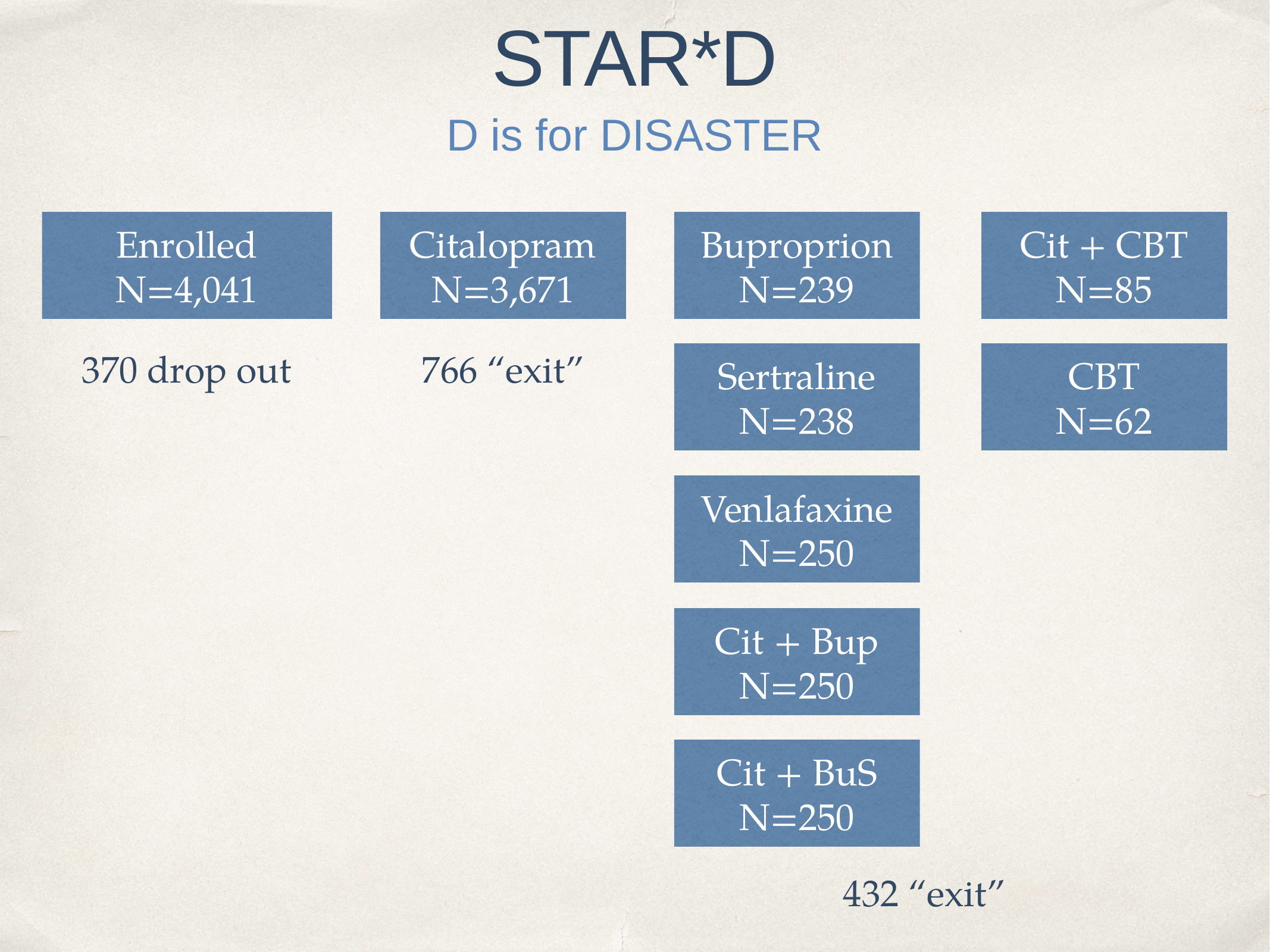

STAR*D
D is for DISASTER
Enrolled
N=4,041
Citalopram
N=3,671
Buproprion
N=239
Cit + CBT
N=85
370 drop out
766 “exit”
Sertraline
N=238
CBT
N=62
Venlafaxine
N=250
Cit + Bup
N=250
Cit + BuS
N=250
432 “exit”